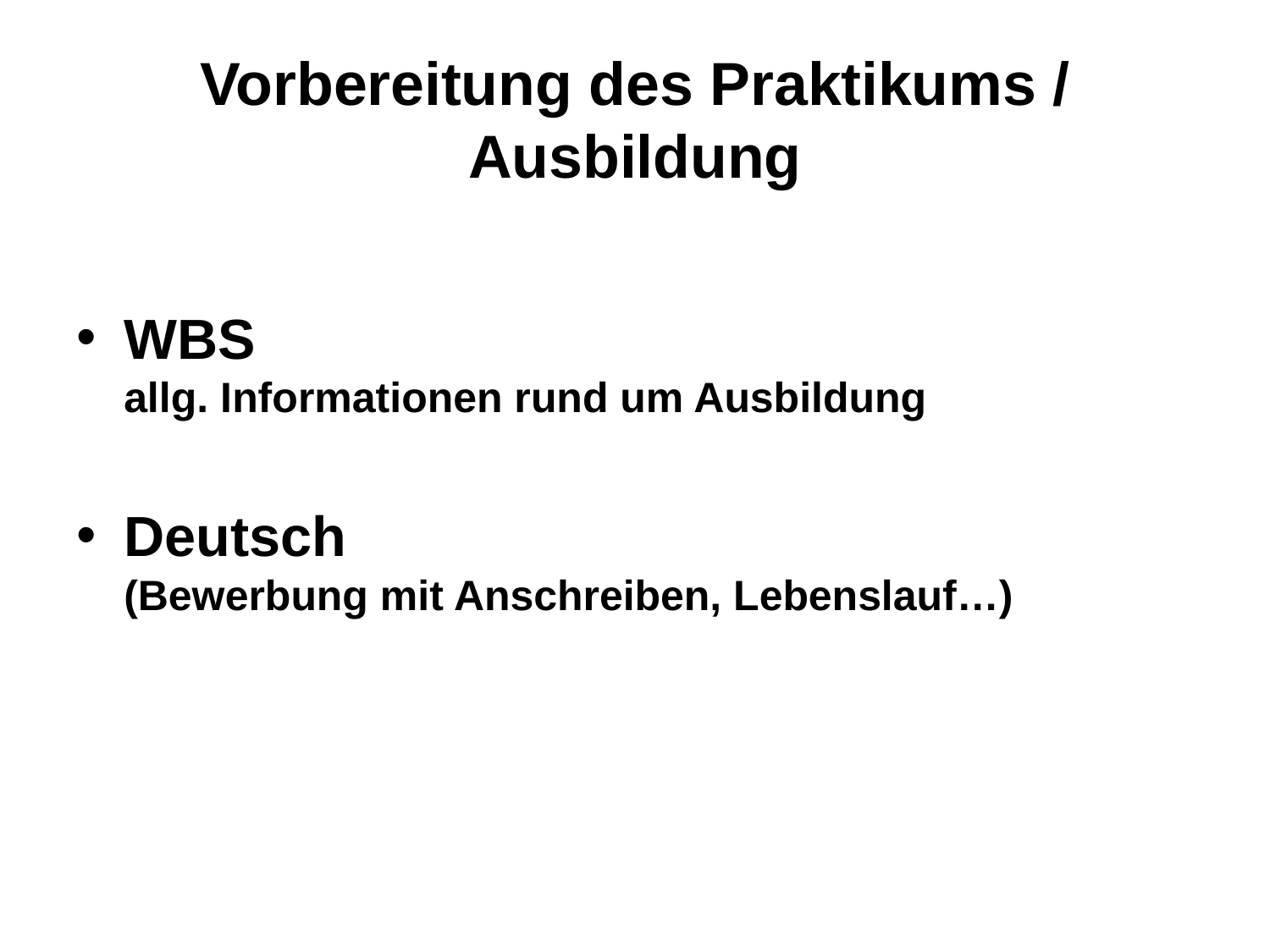

# Vorbereitung des Praktikums / Ausbildung
WBS
allg. Informationen rund um Ausbildung
Deutsch
(Bewerbung mit Anschreiben, Lebenslauf…)